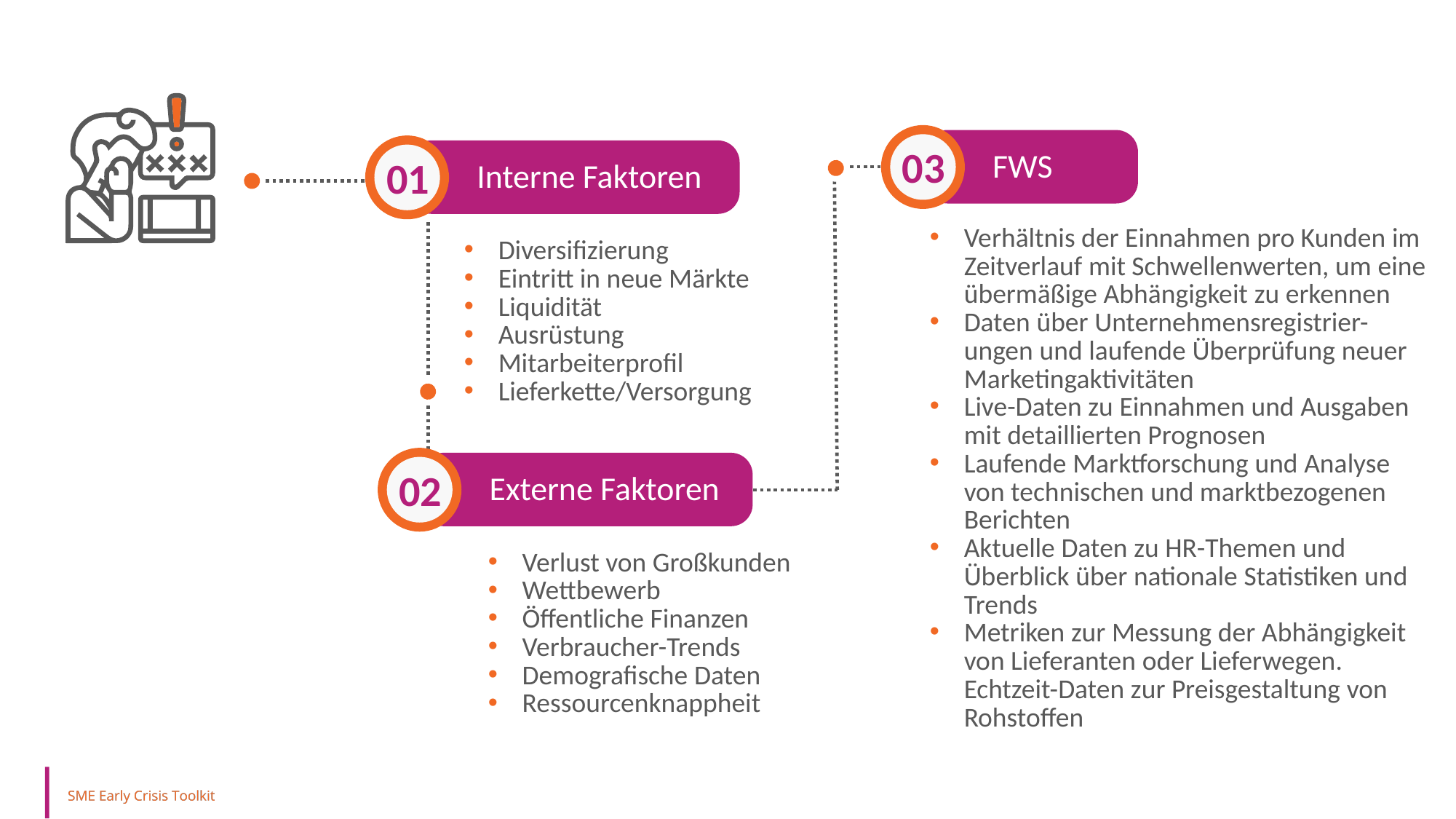

03
FWS

01
Interne Faktoren

Verhältnis der Einnahmen pro Kunden im Zeitverlauf mit Schwellenwerten, um eine übermäßige Abhängigkeit zu erkennen
Daten über Unternehmensregistrier-ungen und laufende Überprüfung neuer Marketingaktivitäten
Live-Daten zu Einnahmen und Ausgaben mit detaillierten Prognosen
Laufende Marktforschung und Analyse von technischen und marktbezogenen Berichten
Aktuelle Daten zu HR-Themen und Überblick über nationale Statistiken und Trends
Metriken zur Messung der Abhängigkeit von Lieferanten oder Lieferwegen. Echtzeit-Daten zur Preisgestaltung von Rohstoffen
Diversifizierung
Eintritt in neue Märkte
Liquidität
Ausrüstung
Mitarbeiterprofil
Lieferkette/Versorgung

02
Externe Faktoren
Verlust von Großkunden
Wettbewerb
Öffentliche Finanzen
Verbraucher-Trends
Demografische Daten
Ressourcenknappheit